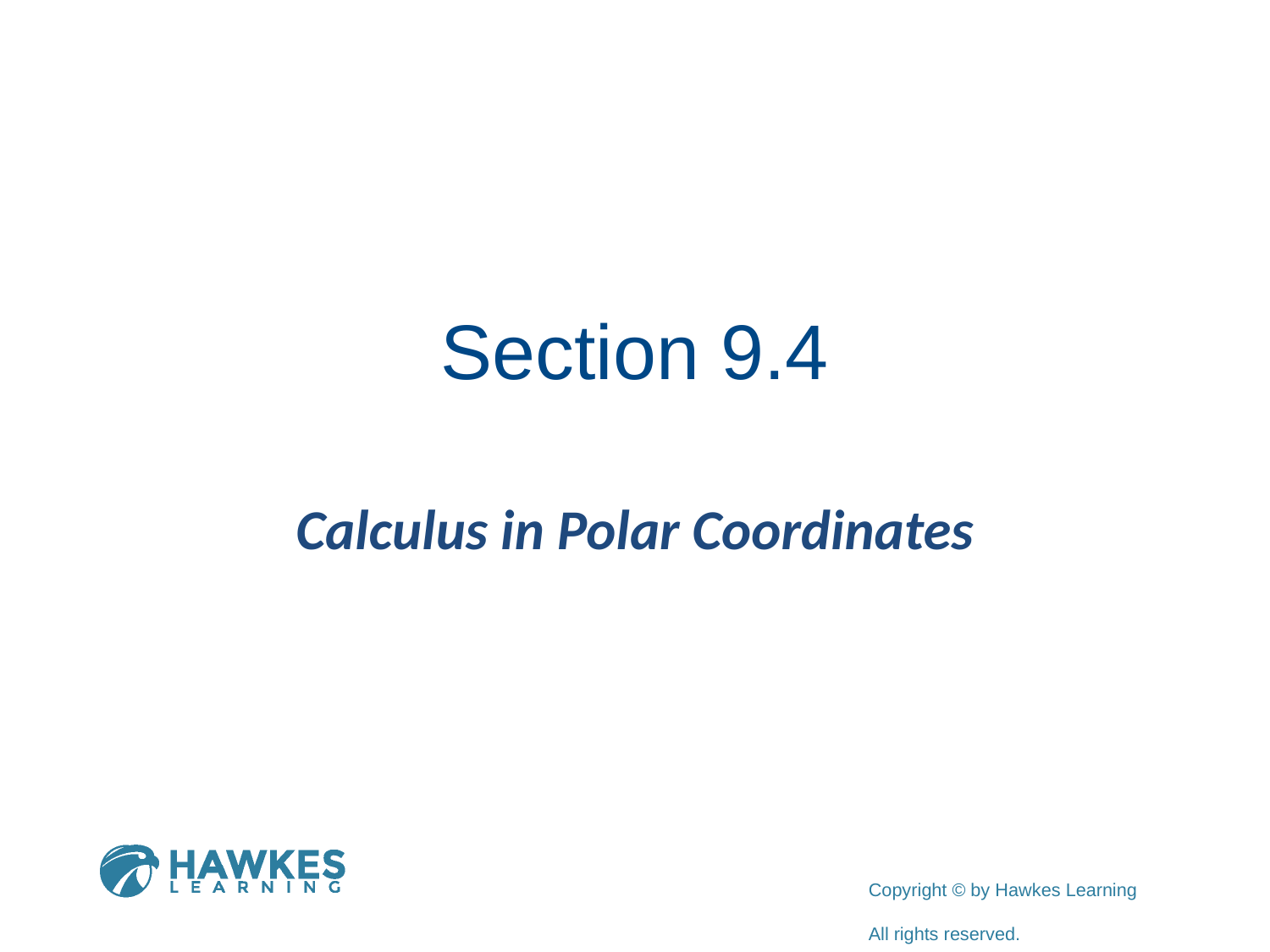

# Section 9.4
Calculus in Polar Coordinates